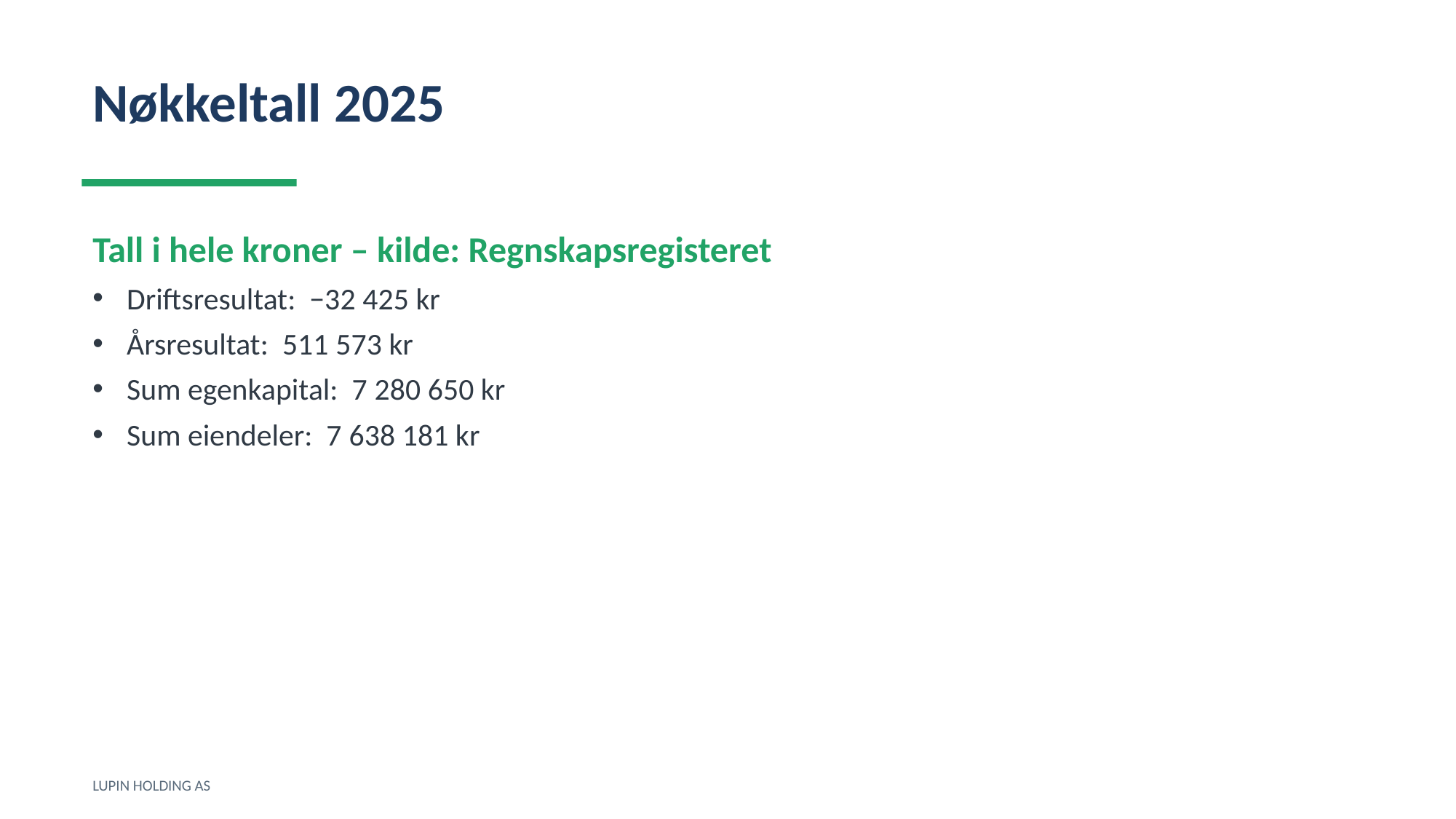

Nøkkeltall 2025

Tall i hele kroner – kilde: Regnskapsregisteret
Driftsresultat:  −32 425 kr
Årsresultat:  511 573 kr
Sum egenkapital:  7 280 650 kr
Sum eiendeler:  7 638 181 kr
LUPIN HOLDING AS